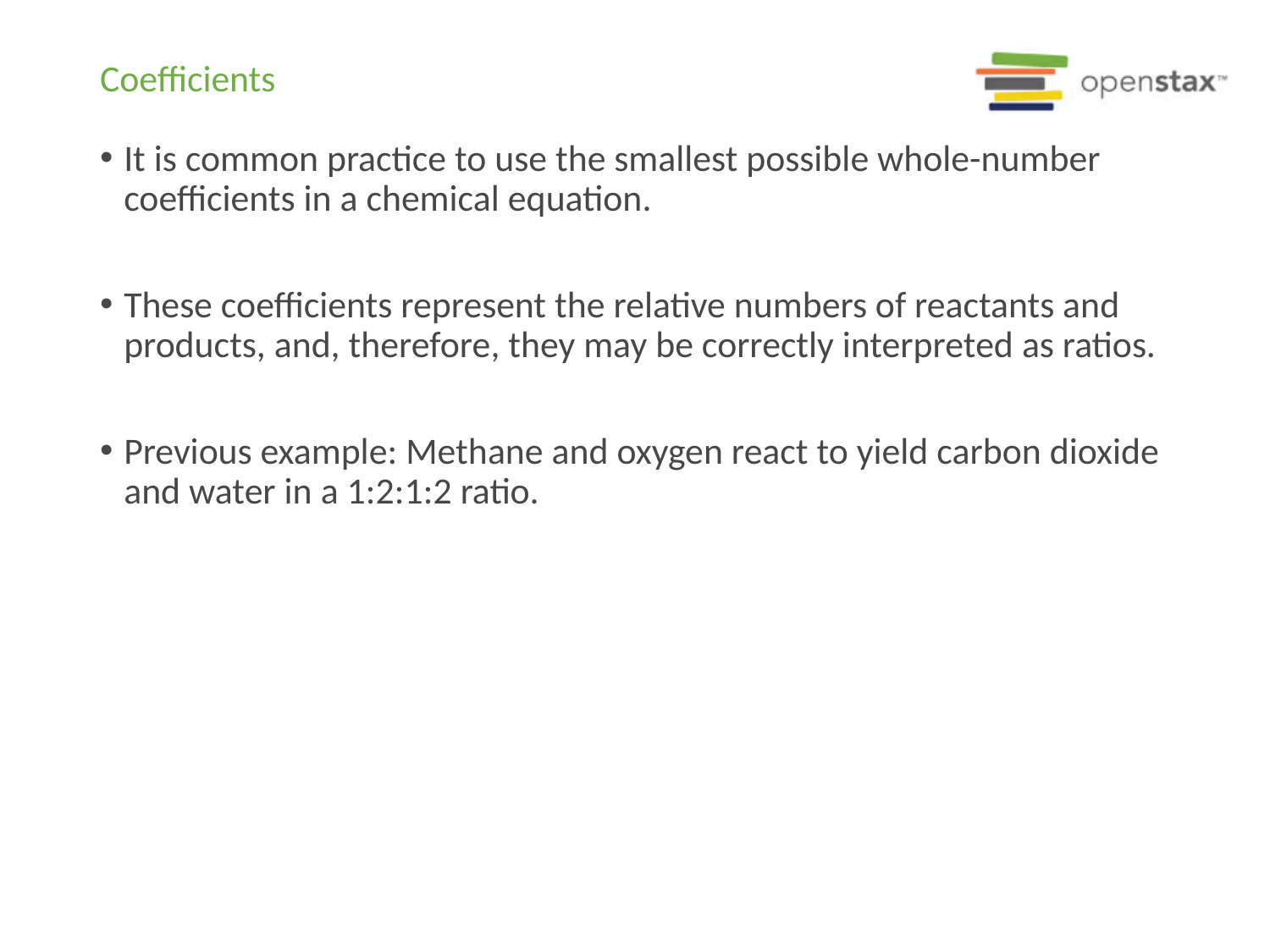

# Coefficients
It is common practice to use the smallest possible whole-number coefficients in a chemical equation.

These coefficients represent the relative numbers of reactants and products, and, therefore, they may be correctly interpreted as ratios.

Previous example: Methane and oxygen react to yield carbon dioxide and water in a 1:2:1:2 ratio.